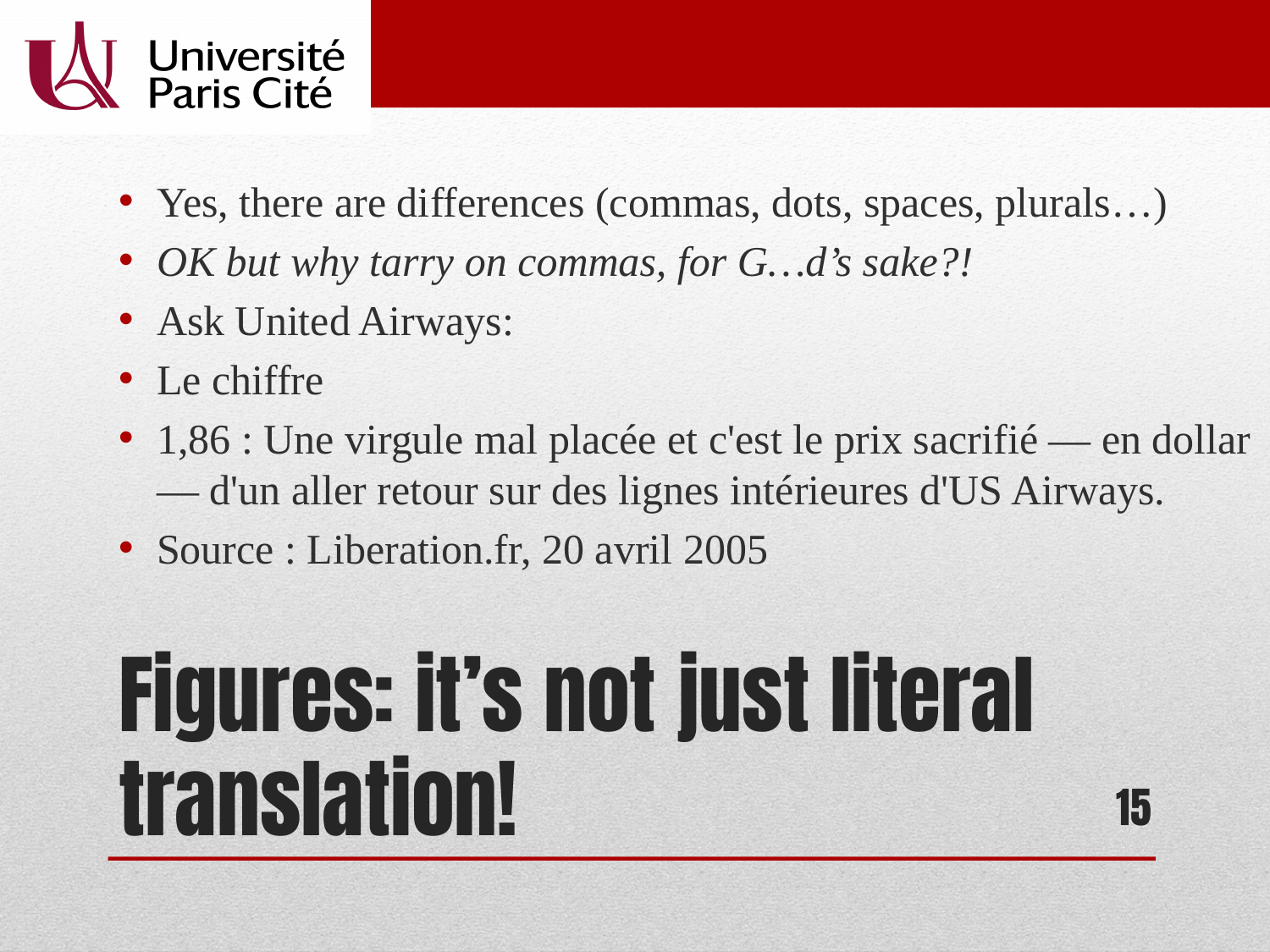

Yes, there are differences (commas, dots, spaces, plurals…)
OK but why tarry on commas, for G…d’s sake?!
Ask United Airways:
Le chiffre
1,86 : Une virgule mal placée et c'est le prix sacrifié — en dollar — d'un aller retour sur des lignes intérieures d'US Airways.
Source : Liberation.fr, 20 avril 2005
# Figures: it’s not just literal translation!
15